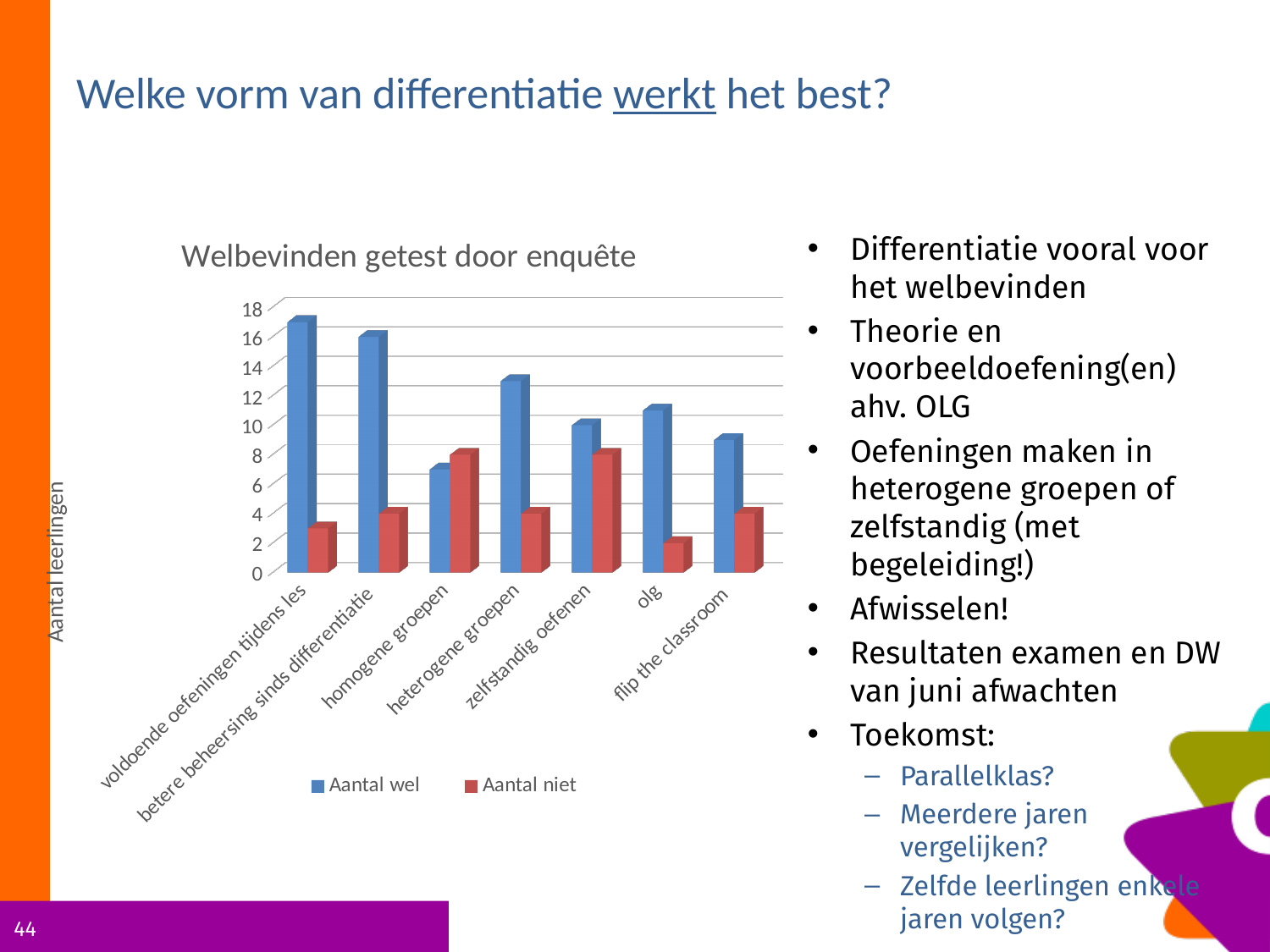

# Welke vorm van differentiatie werkt het best?

[unsupported chart]

Differentiatie vooral voor het welbevinden
Theorie en voorbeeldoefening(en) ahv. OLG
Oefeningen maken in heterogene groepen of zelfstandig (met begeleiding!)
Afwisselen!
Resultaten examen en DW van juni afwachten
Toekomst:
Parallelklas?
Meerdere jaren vergelijken?
Zelfde leerlingen enkele jaren volgen?